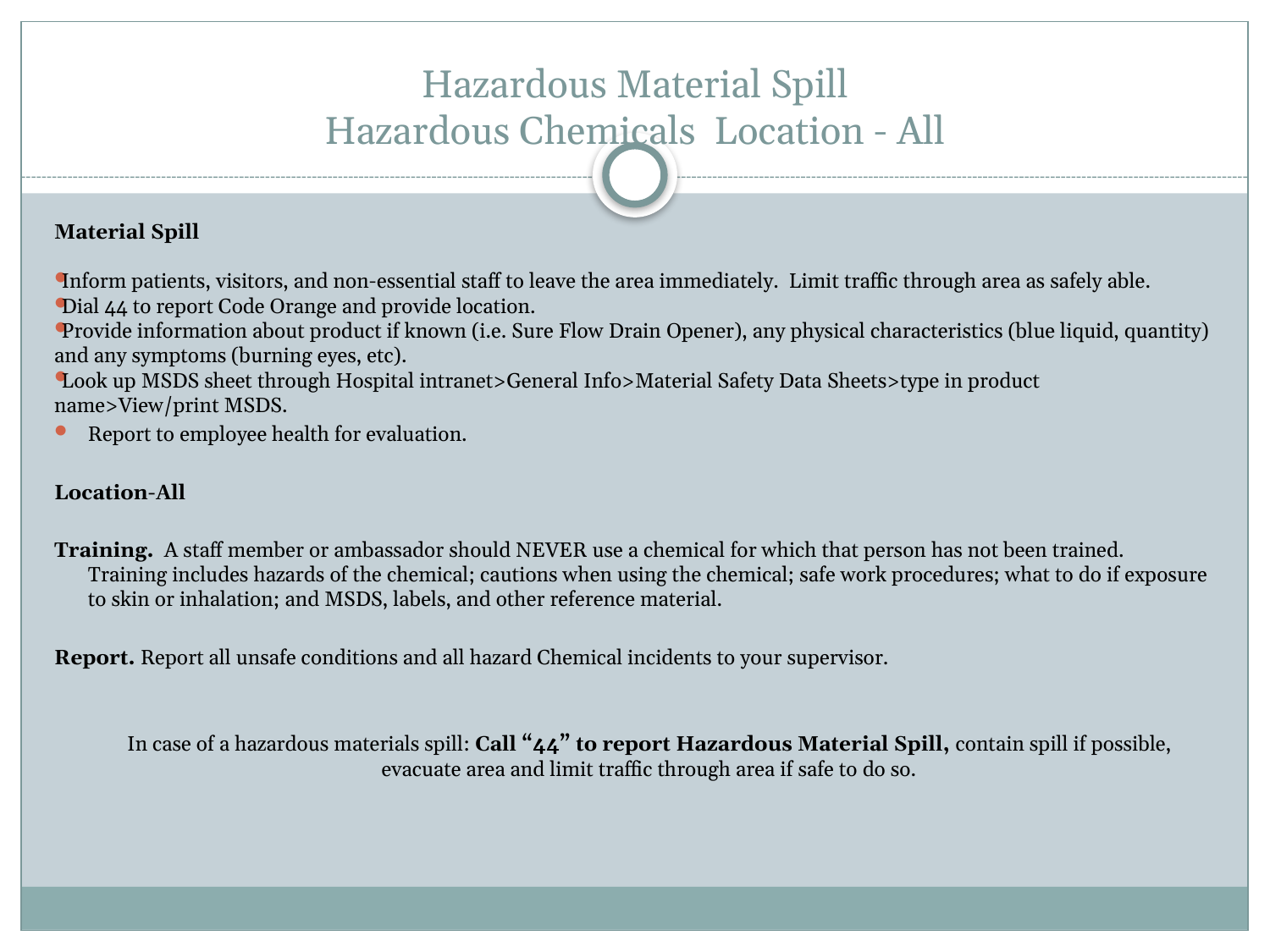

# Hazardous Material Spill Hazardous Chemicals  Location - All
Material Spill

Inform patients, visitors, and non-essential staff to leave the area immediately.  Limit traffic through area as safely able.
Dial 44 to report Code Orange and provide location.
Provide information about product if known (i.e. Sure Flow Drain Opener), any physical characteristics (blue liquid, quantity) and any symptoms (burning eyes, etc).
Look up MSDS sheet through Hospital intranet>General Info>Material Safety Data Sheets>type in product name>View/print MSDS.
Report to employee health for evaluation.

Location-All

Training.  A staff member or ambassador should NEVER use a chemical for which that person has not been trained.  Training includes hazards of the chemical; cautions when using the chemical; safe work procedures; what to do if exposure to skin or inhalation; and MSDS, labels, and other reference material.

Report. Report all unsafe conditions and all hazard Chemical incidents to your supervisor.

	In case of a hazardous materials spill: Call “44” to report Hazardous Material Spill, contain spill if possible, evacuate area and limit traffic through area if safe to do so.